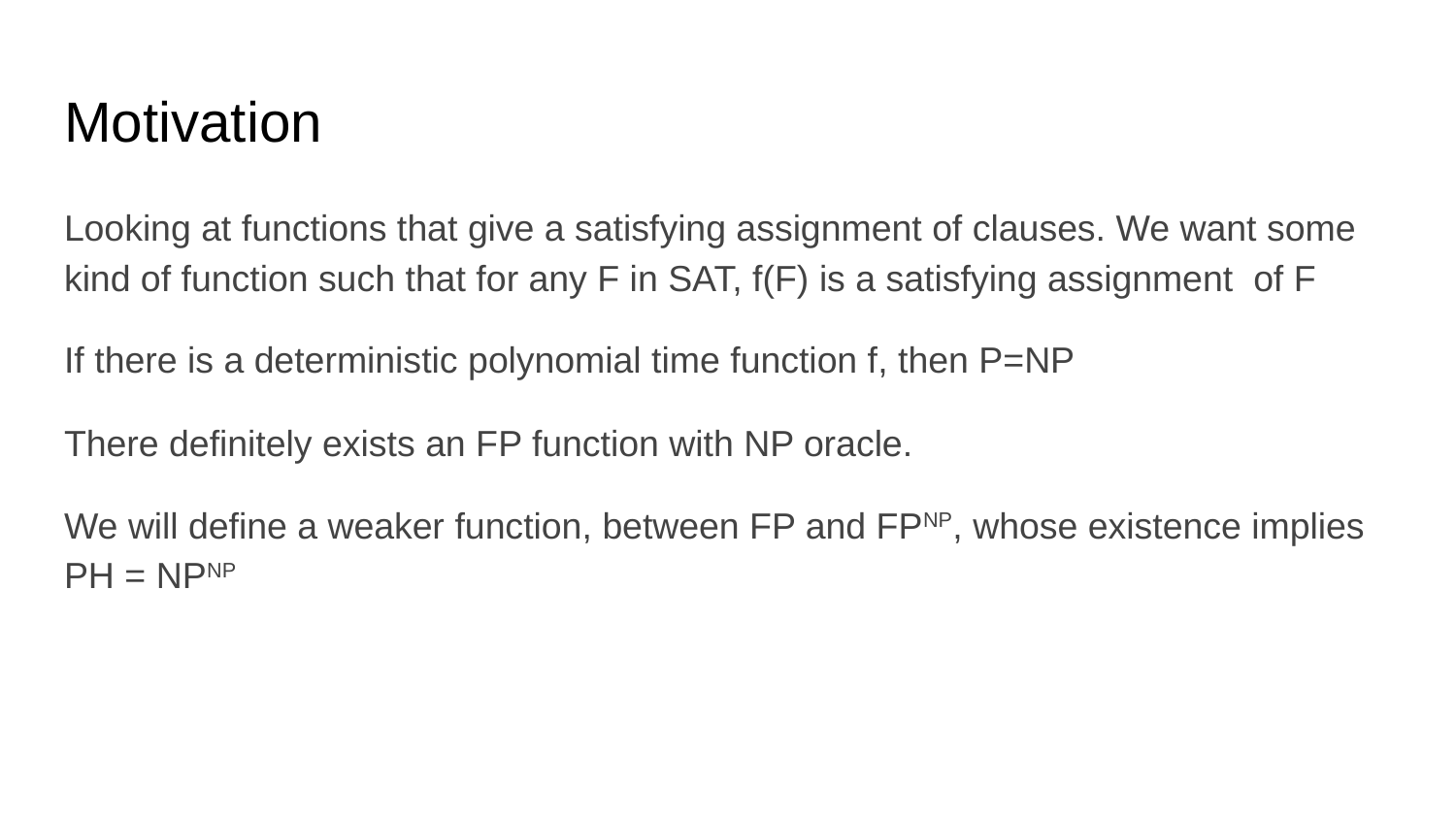

# Motivation
Looking at functions that give a satisfying assignment of clauses. We want some kind of function such that for any F in SAT, f(F) is a satisfying assignment  of F
If there is a deterministic polynomial time function f, then P=NP
There definitely exists an FP function with NP oracle.
We will define a weaker function, between FP and FPNP, whose existence implies PH = NPNP